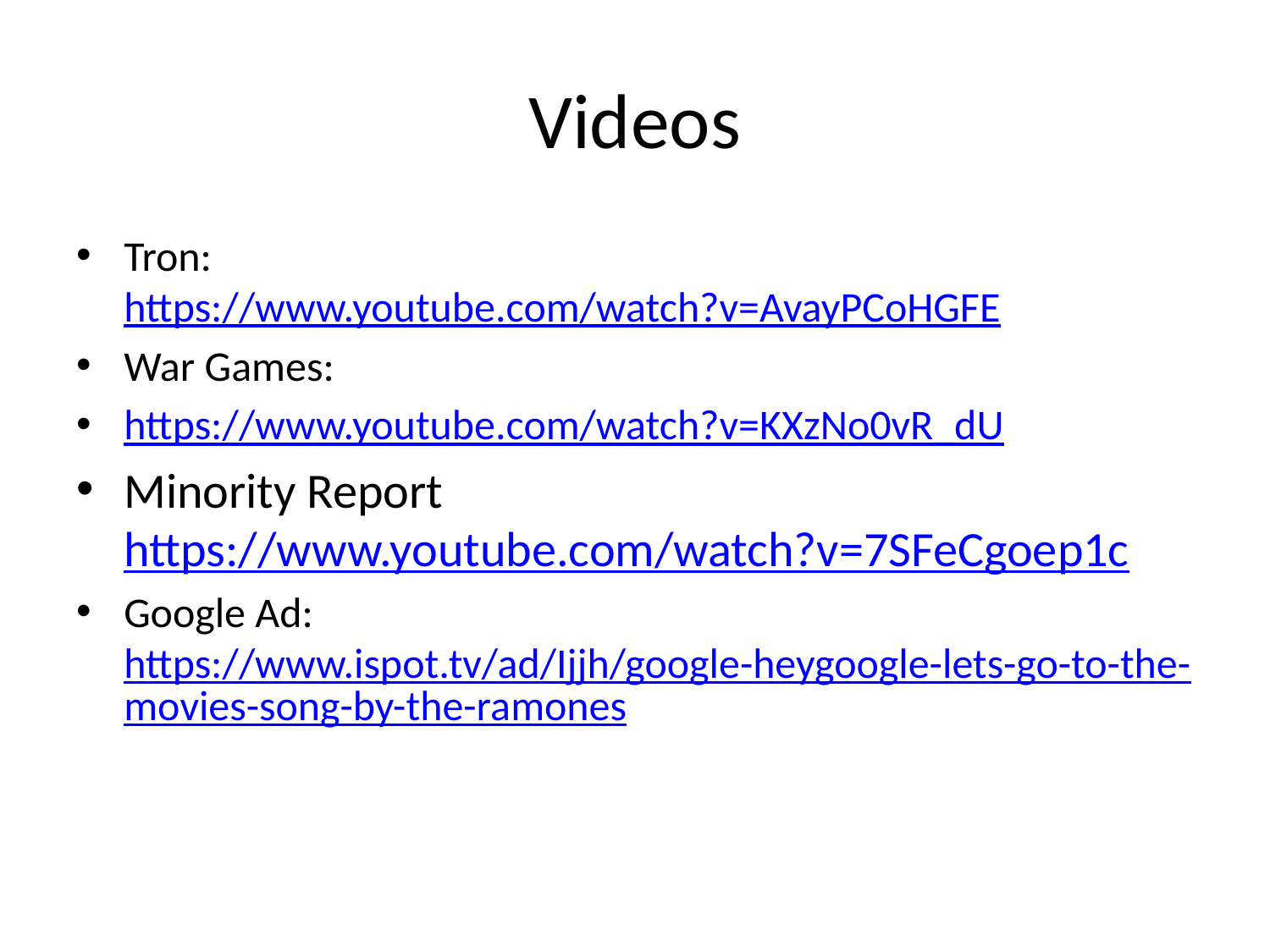

# Videos
Tron:
https://www.youtube.com/watch?v=AvayPCoHGFE
War Games:
https://www.youtube.com/watch?v=KXzNo0vR_dU
Minority Report
https://www.youtube.com/watch?v=7SFeCgoep1c
Google Ad:
https://www.ispot.tv/ad/Ijjh/google-heygoogle-lets-go-to-the-movies-song-by-the-ramones